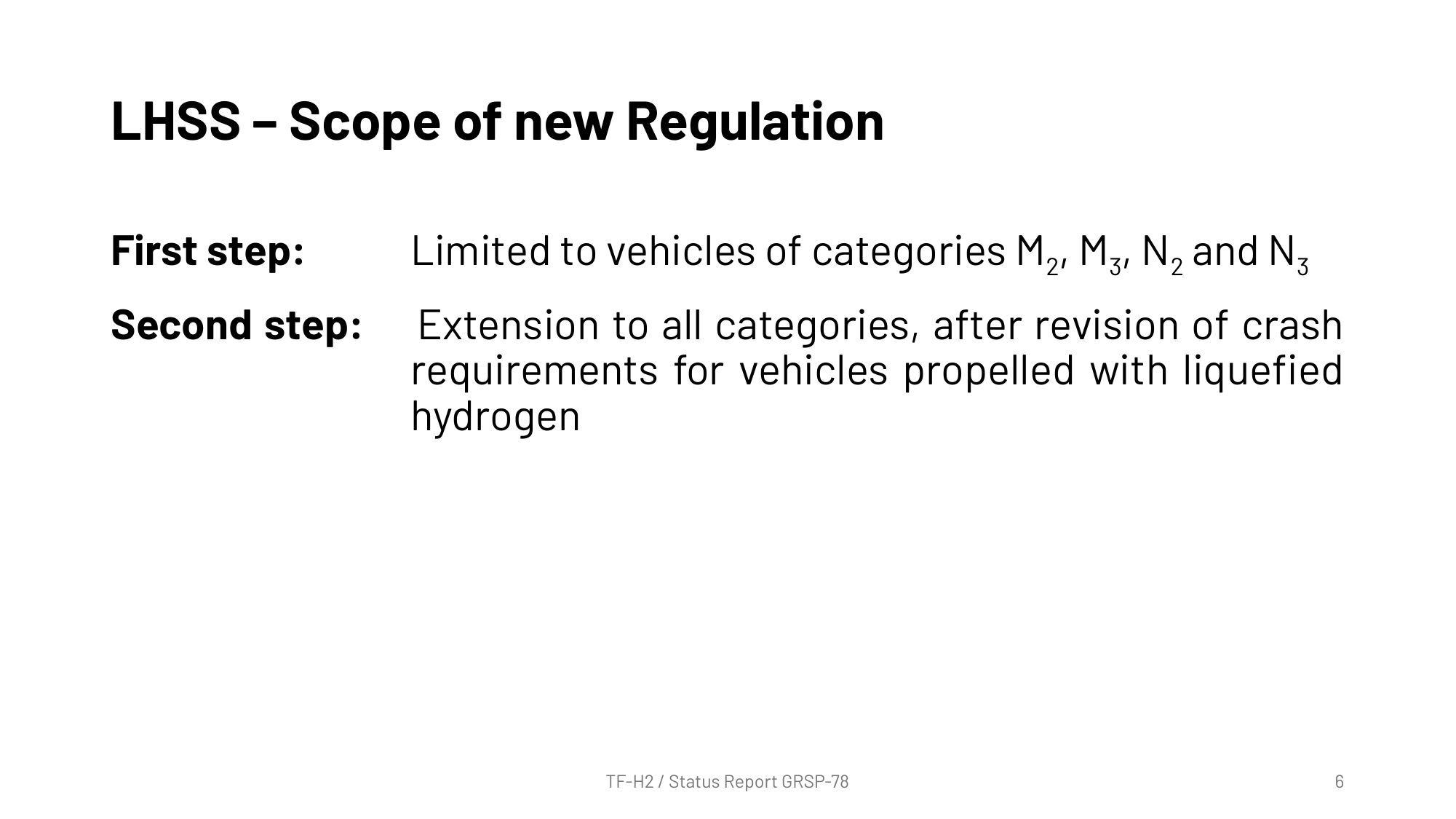

# LHSS – Scope of new Regulation
First step: 	Limited to vehicles of categories M2, M3, N2 and N3
Second step: 	Extension to all categories, after revision of crash requirements for vehicles propelled with liquefied hydrogen
TF-H2 / Status Report GRSP-78
6